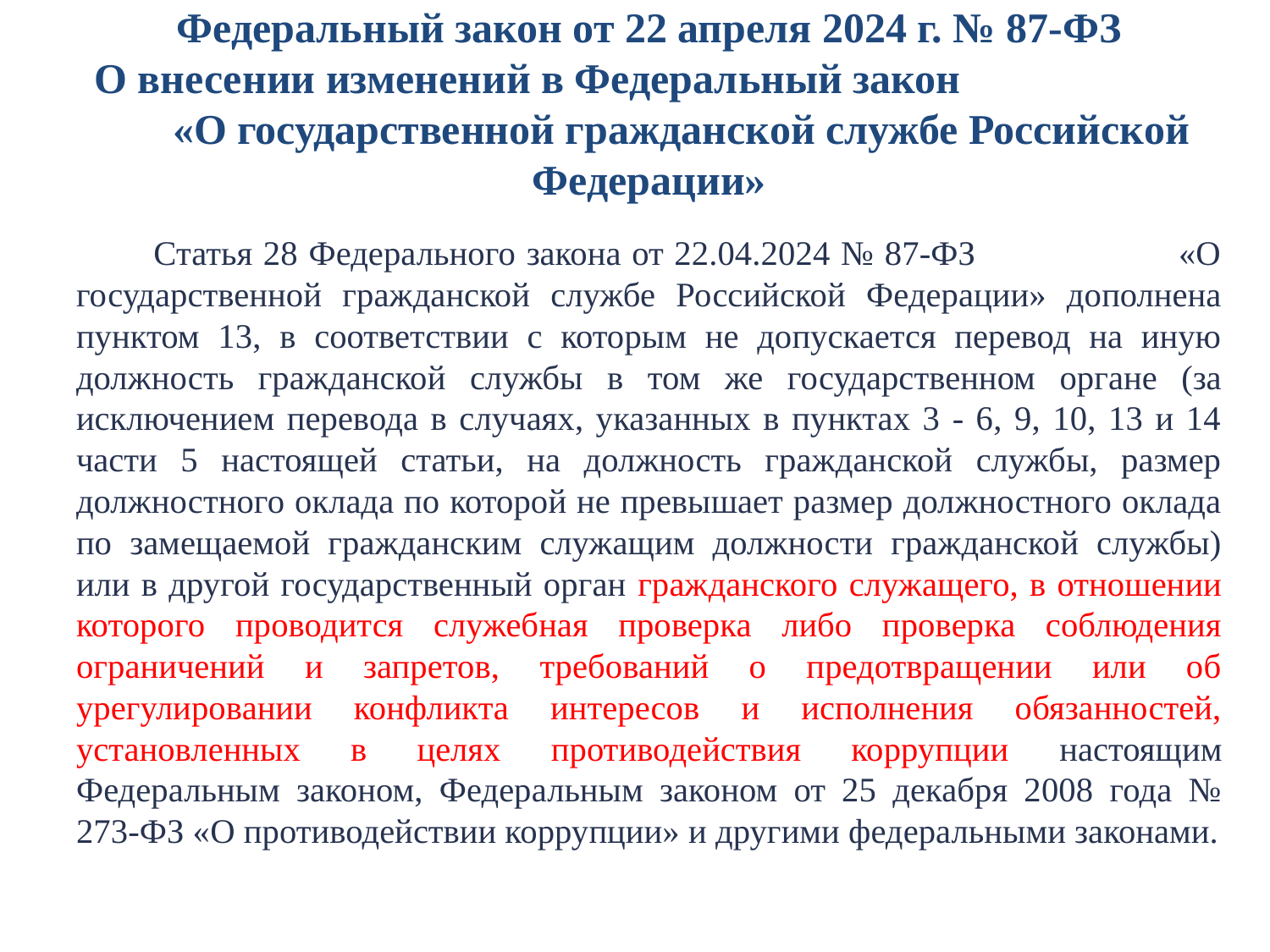

# Федеральный закон от 22 апреля 2024 г. № 87-ФЗ О внесении изменений в Федеральный закон                              «О государственной гражданской службе Российской Федерации»
	Статья 28 Федерального закона от 22.04.2024 № 87-ФЗ                   «О государственной гражданской службе Российской Федерации» дополнена пунктом 13, в соответствии с которым не допускается перевод на иную должность гражданской службы в том же государственном органе (за исключением перевода в случаях, указанных в пунктах 3 - 6, 9, 10, 13 и 14 части 5 настоящей статьи, на должность гражданской службы, размер должностного оклада по которой не превышает размер должностного оклада по замещаемой гражданским служащим должности гражданской службы) или в другой государственный орган гражданского служащего, в отношении которого проводится служебная проверка либо проверка соблюдения ограничений и запретов, требований о предотвращении или об урегулировании конфликта интересов и исполнения обязанностей, установленных в целях противодействия коррупции настоящим Федеральным законом, Федеральным законом от 25 декабря 2008 года № 273-ФЗ «О противодействии коррупции» и другими федеральными законами.